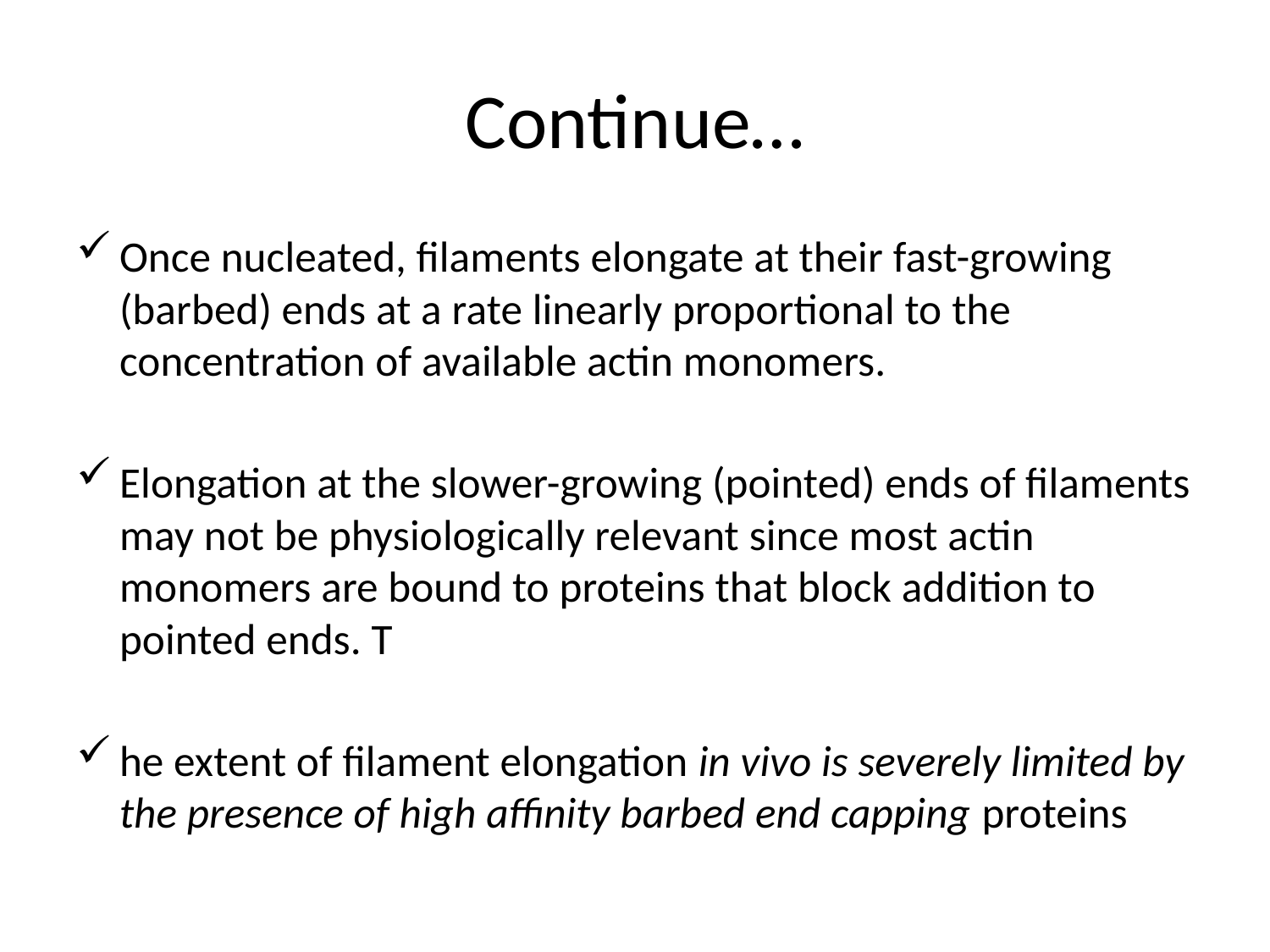

# Continue…
Once nucleated, filaments elongate at their fast-growing (barbed) ends at a rate linearly proportional to the concentration of available actin monomers.

Elongation at the slower-growing (pointed) ends of filaments may not be physiologically relevant since most actin monomers are bound to proteins that block addition to pointed ends. T

he extent of filament elongation in vivo is severely limited by the presence of high affinity barbed end capping proteins